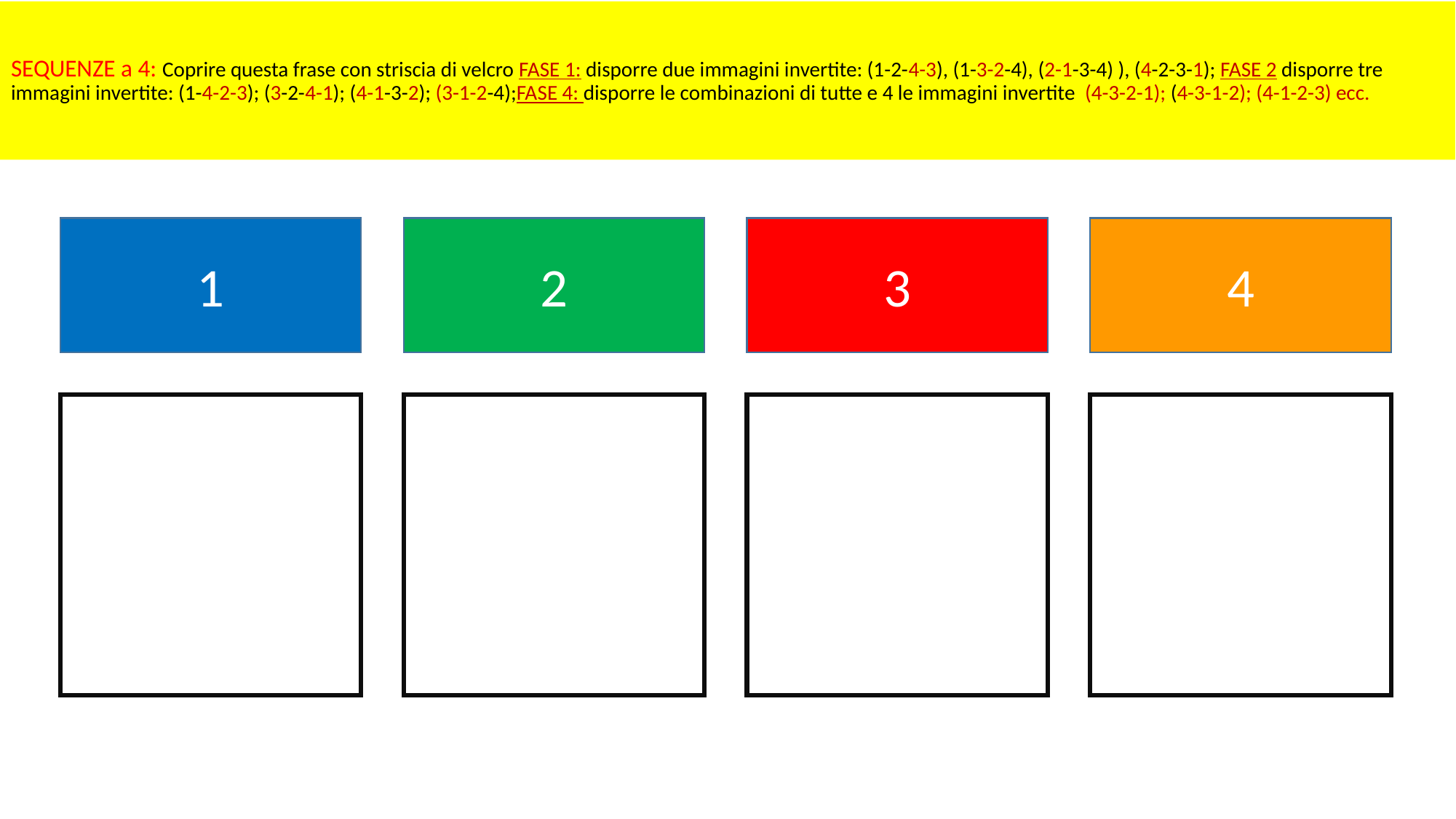

SEQUENZE a 4: Coprire questa frase con striscia di velcro FASE 1: disporre due immagini invertite: (1-2-4-3), (1-3-2-4), (2-1-3-4) ), (4-2-3-1); FASE 2 disporre tre immagini invertite: (1-4-2-3); (3-2-4-1); (4-1-3-2); (3-1-2-4);FASE 4: disporre le combinazioni di tutte e 4 le immagini invertite  (4-3-2-1); (4-3-1-2); (4-1-2-3) ecc.
#
1

2
3
4